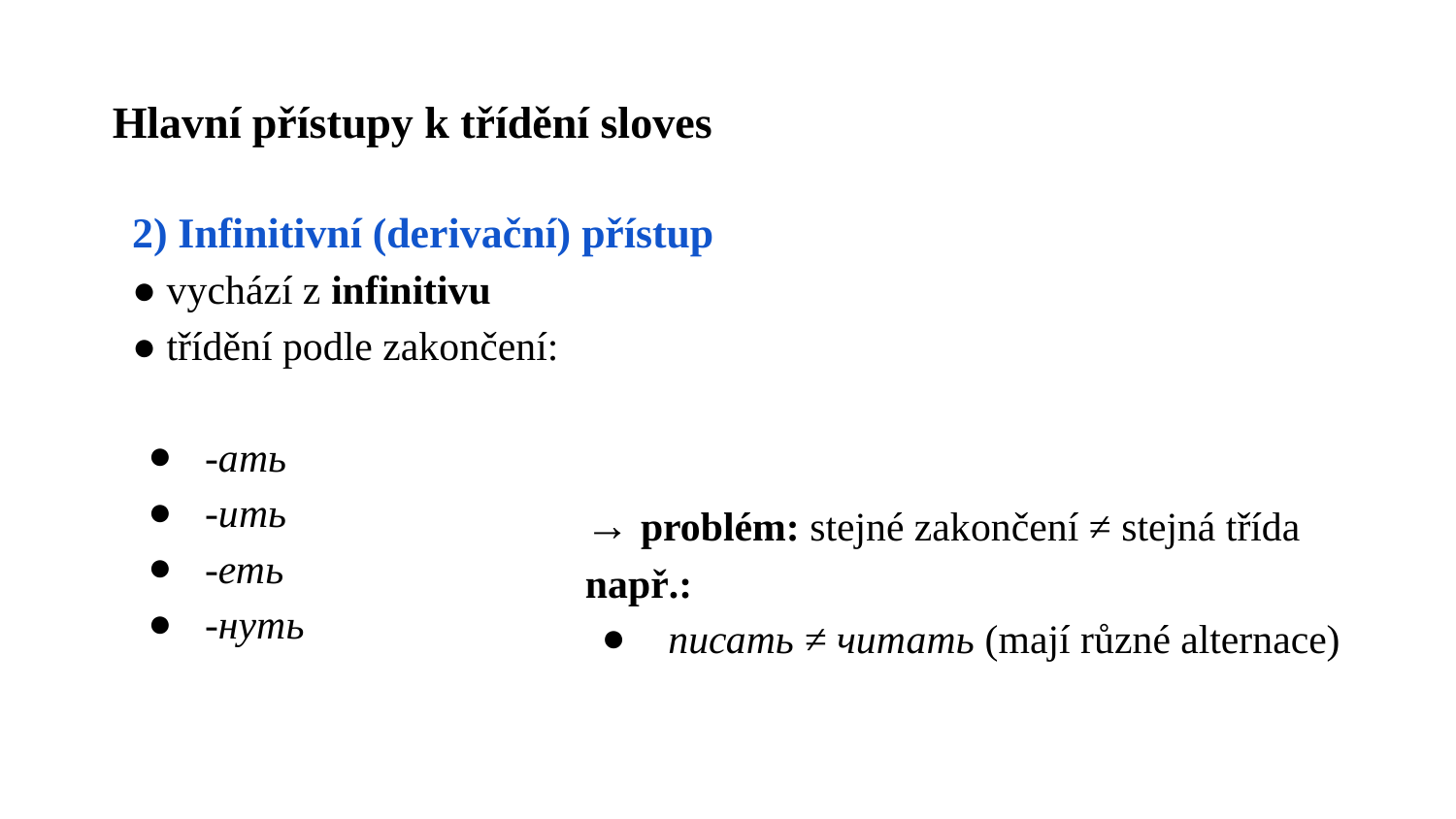

# Hlavní přístupy k třídění sloves
2) Infinitivní (derivační) přístup
● vychází z infinitivu
● třídění podle zakončení:

-ать
-ить
-еть
-нуть
→ problém: stejné zakončení ≠ stejná třída
např.:
 писать ≠ читать (mají různé alternace)